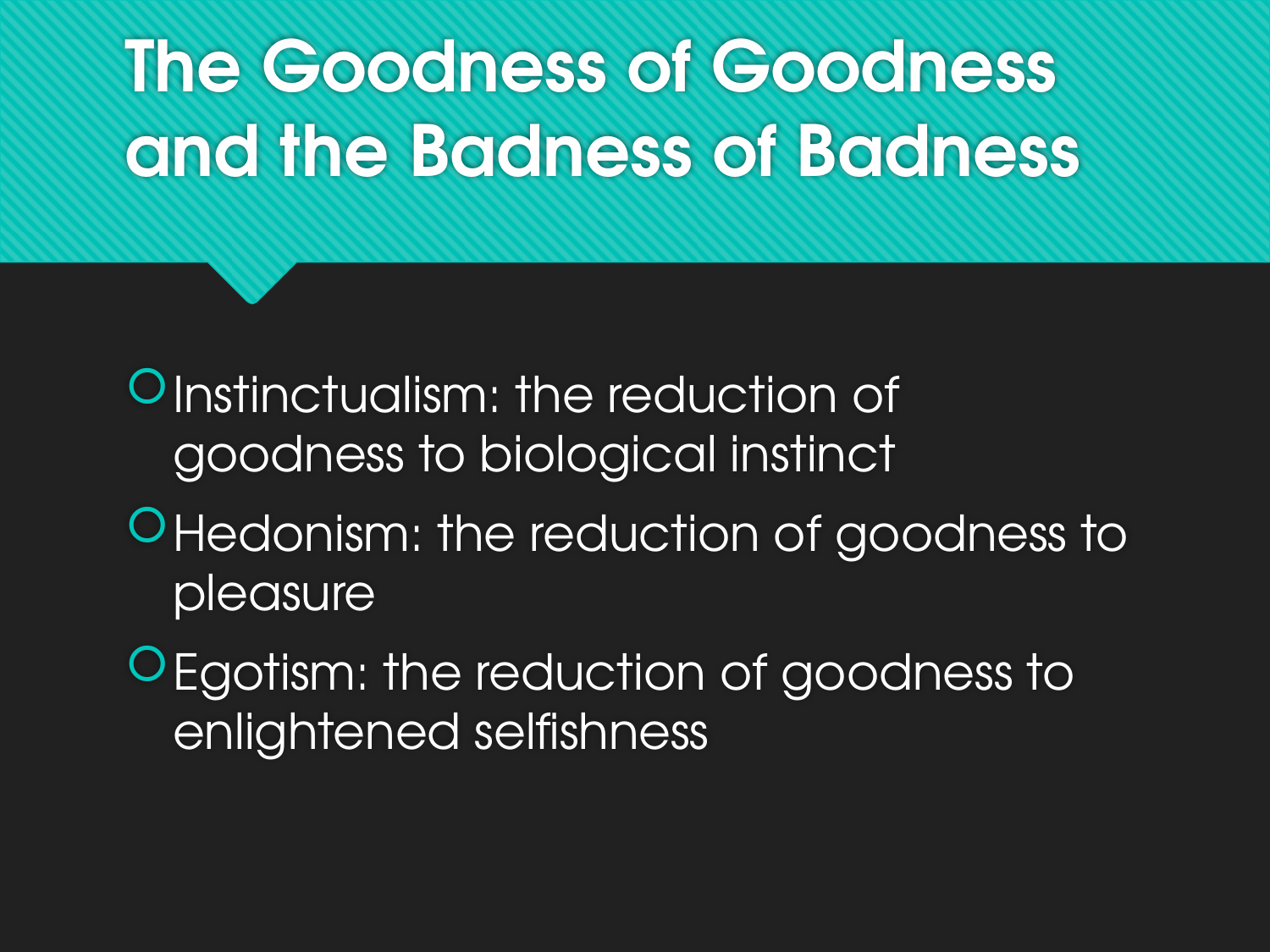

# The Goodness of Goodness and the Badness of Badness
Instinctualism: the reduction of goodness to biological instinct
Hedonism: the reduction of goodness to pleasure
Egotism: the reduction of goodness to enlightened selfishness